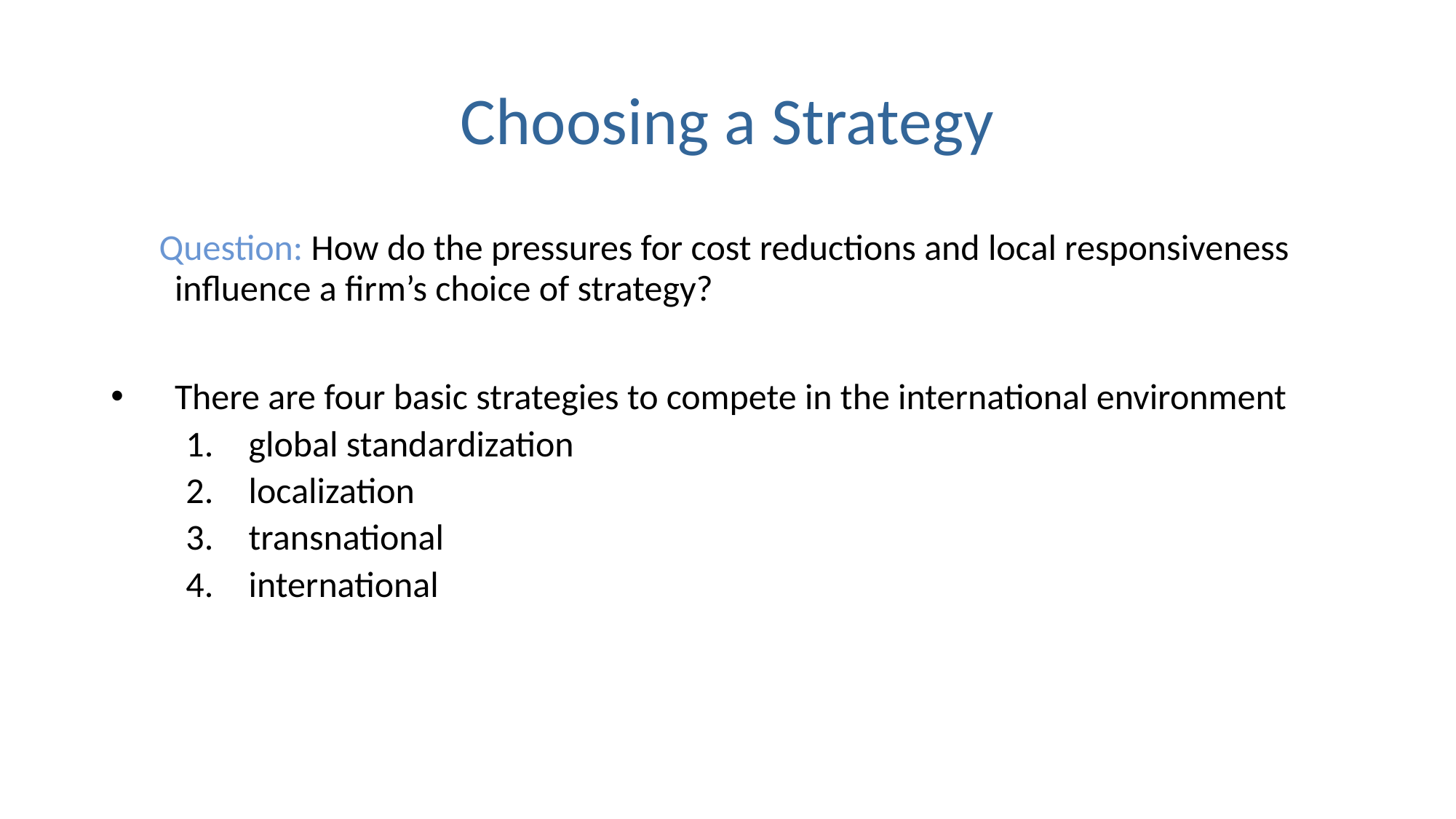

# Choosing a Strategy
     Question: How do the pressures for cost reductions and local responsiveness influence a firm’s choice of strategy?

There are four basic strategies to compete in the international environment
 global standardization
 localization
 transnational
 international